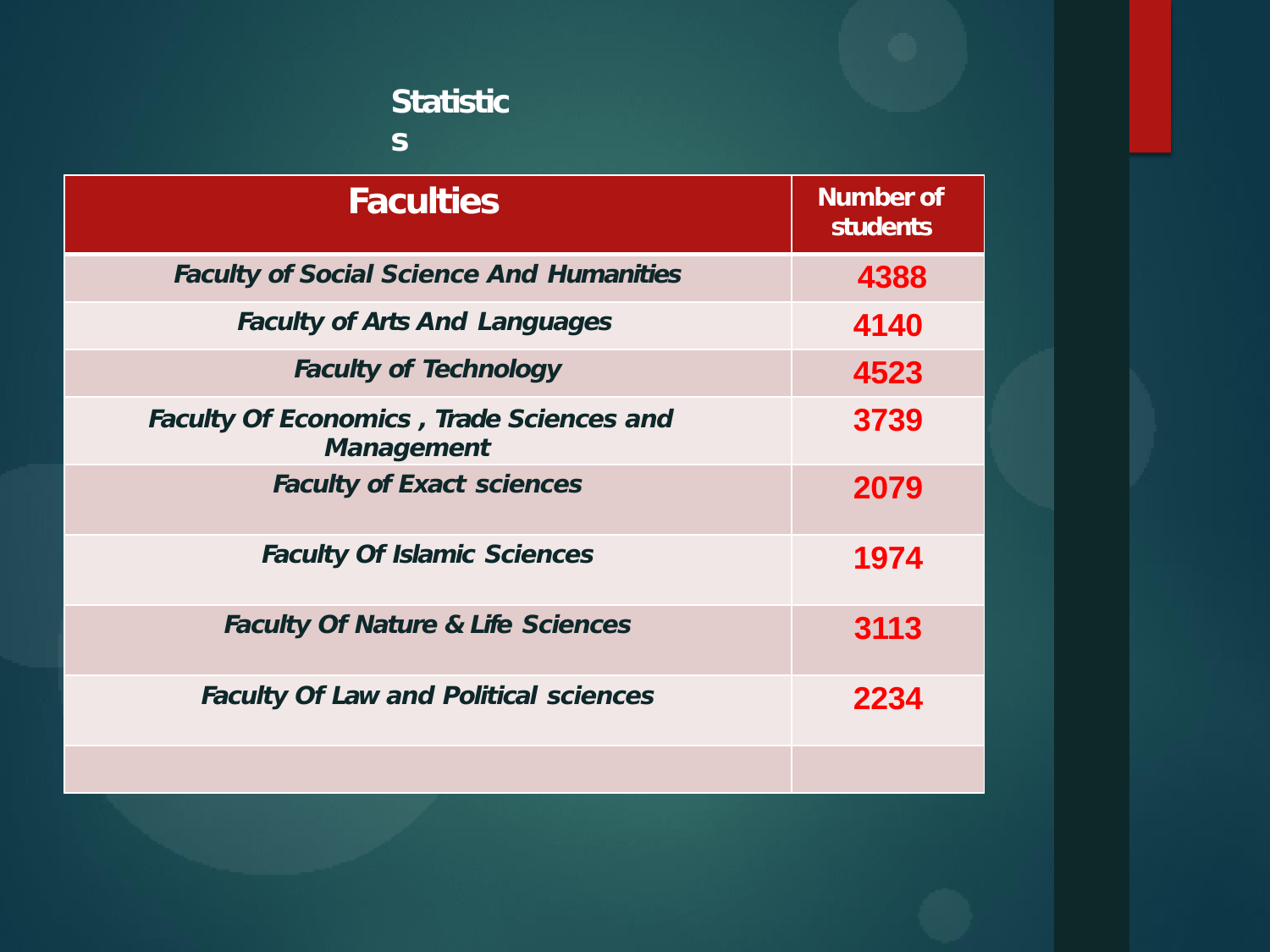

Statistics
| Faculties | Number of students |
| --- | --- |
| Faculty of Social Science And Humanities | 4388 |
| Faculty of Arts And Languages | 4140 |
| Faculty of Technology | 4523 |
| Faculty Of Economics , Trade Sciences and Management | 3739 |
| Faculty of Exact sciences | 2079 |
| Faculty Of Islamic Sciences | 1974 |
| Faculty Of Nature & Life Sciences | 3113 |
| Faculty Of Law and Political sciences | 2234 |
|  |  |